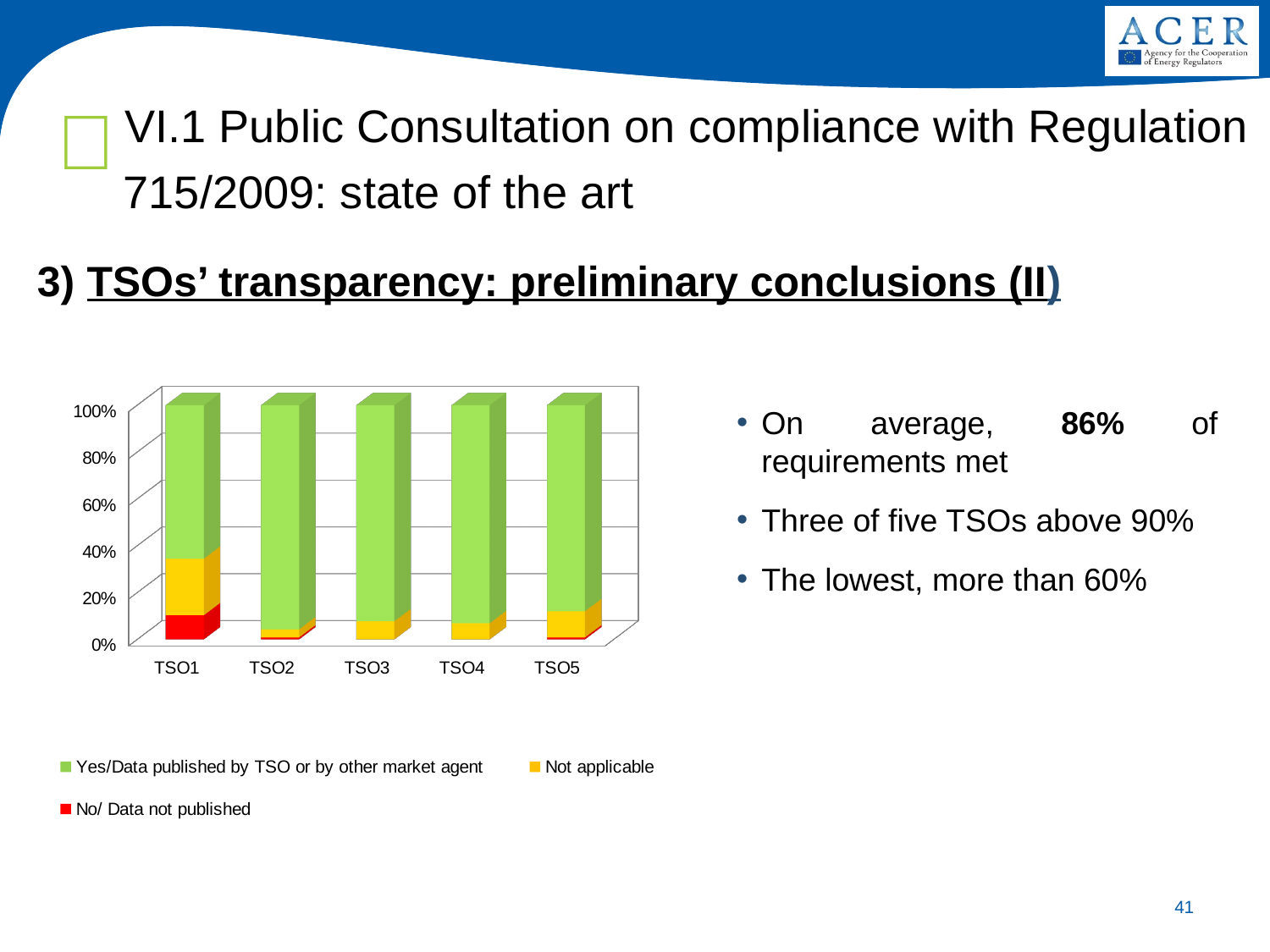

# VI.1 Public Consultation on compliance with Regulation 715/2009: state of the art
3) TSOs’ transparency: preliminary conclusions (II)

[unsupported chart]

On average, 86% of requirements met
Three of five TSOs above 90%
The lowest, more than 60%